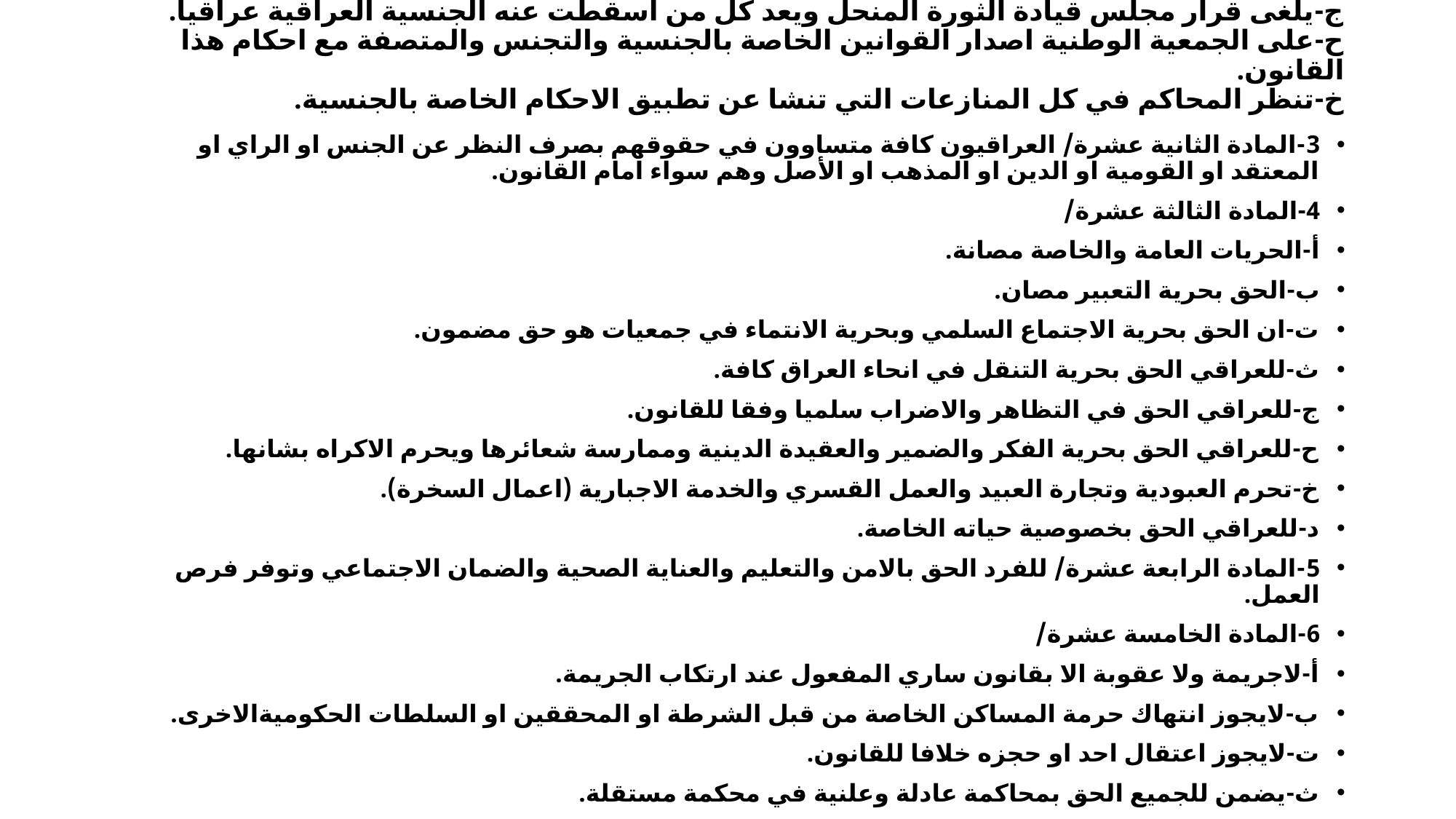

# ج-يلغى قرار مجلس قيادة الثورة المنحل ويعد كل من اسقطت عنه الجنسية العراقية عراقيا. ح-على الجمعية الوطنية اصدار القوانين الخاصة بالجنسية والتجنس والمتصفة مع احكام هذا القانون. خ-تنظر المحاكم في كل المنازعات التي تنشا عن تطبيق الاحكام الخاصة بالجنسية.
3-المادة الثانية عشرة/ العراقيون كافة متساوون في حقوقهم بصرف النظر عن الجنس او الراي او المعتقد او القومية او الدين او المذهب او الأصل وهم سواء امام القانون.
4-المادة الثالثة عشرة/
أ-الحريات العامة والخاصة مصانة.
ب-الحق بحرية التعبير مصان.
ت-ان الحق بحرية الاجتماع السلمي وبحرية الانتماء في جمعيات هو حق مضمون.
ث-للعراقي الحق بحرية التنقل في انحاء العراق كافة.
ج-للعراقي الحق في التظاهر والاضراب سلميا وفقا للقانون.
ح-للعراقي الحق بحرية الفكر والضمير والعقيدة الدينية وممارسة شعائرها ويحرم الاكراه بشانها.
خ-تحرم العبودية وتجارة العبيد والعمل القسري والخدمة الاجبارية (اعمال السخرة).
د-للعراقي الحق بخصوصية حياته الخاصة.
5-المادة الرابعة عشرة/ للفرد الحق بالامن والتعليم والعناية الصحية والضمان الاجتماعي وتوفر فرص العمل.
6-المادة الخامسة عشرة/
أ-لاجريمة ولا عقوبة الا بقانون ساري المفعول عند ارتكاب الجريمة.
ب-لايجوز انتهاك حرمة المساكن الخاصة من قبل الشرطة او المحققين او السلطات الحكوميةالاخرى.
ت-لايجوز اعتقال احد او حجزه خلافا للقانون.
ث-يضمن للجميع الحق بمحاكمة عادلة وعلنية في محكمة مستقلة.